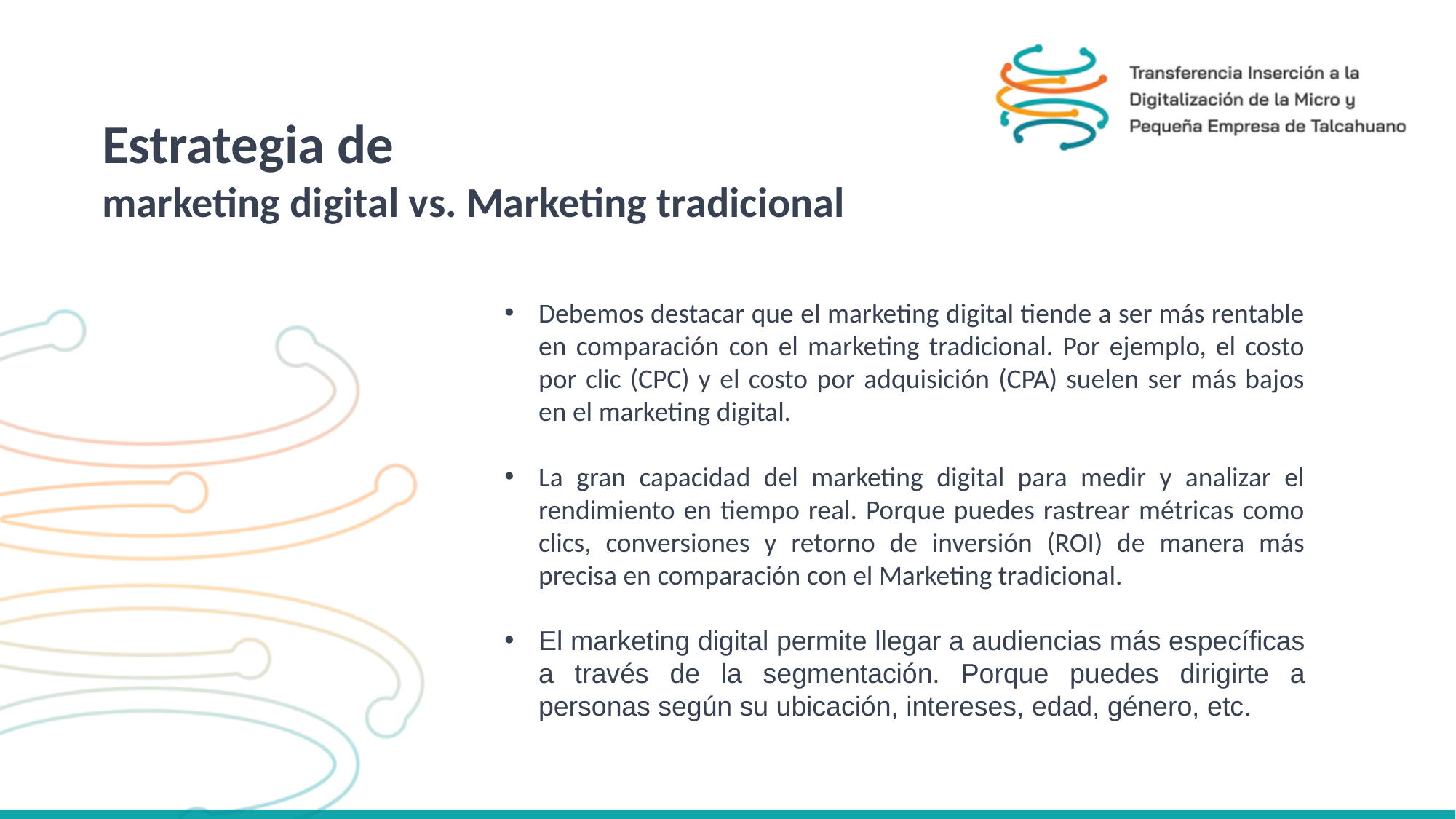

Estrategia de
marketing digital vs. Marketing tradicional
Debemos destacar que el marketing digital tiende a ser más rentable en comparación con el marketing tradicional. Por ejemplo, el costo por clic (CPC) y el costo por adquisición (CPA) suelen ser más bajos en el marketing digital.

La gran capacidad del marketing digital para medir y analizar el rendimiento en tiempo real. Porque puedes rastrear métricas como clics, conversiones y retorno de inversión (ROI) de manera más precisa en comparación con el Marketing tradicional.

El marketing digital permite llegar a audiencias más específicas a través de la segmentación. Porque puedes dirigirte a personas según su ubicación, intereses, edad, género, etc.